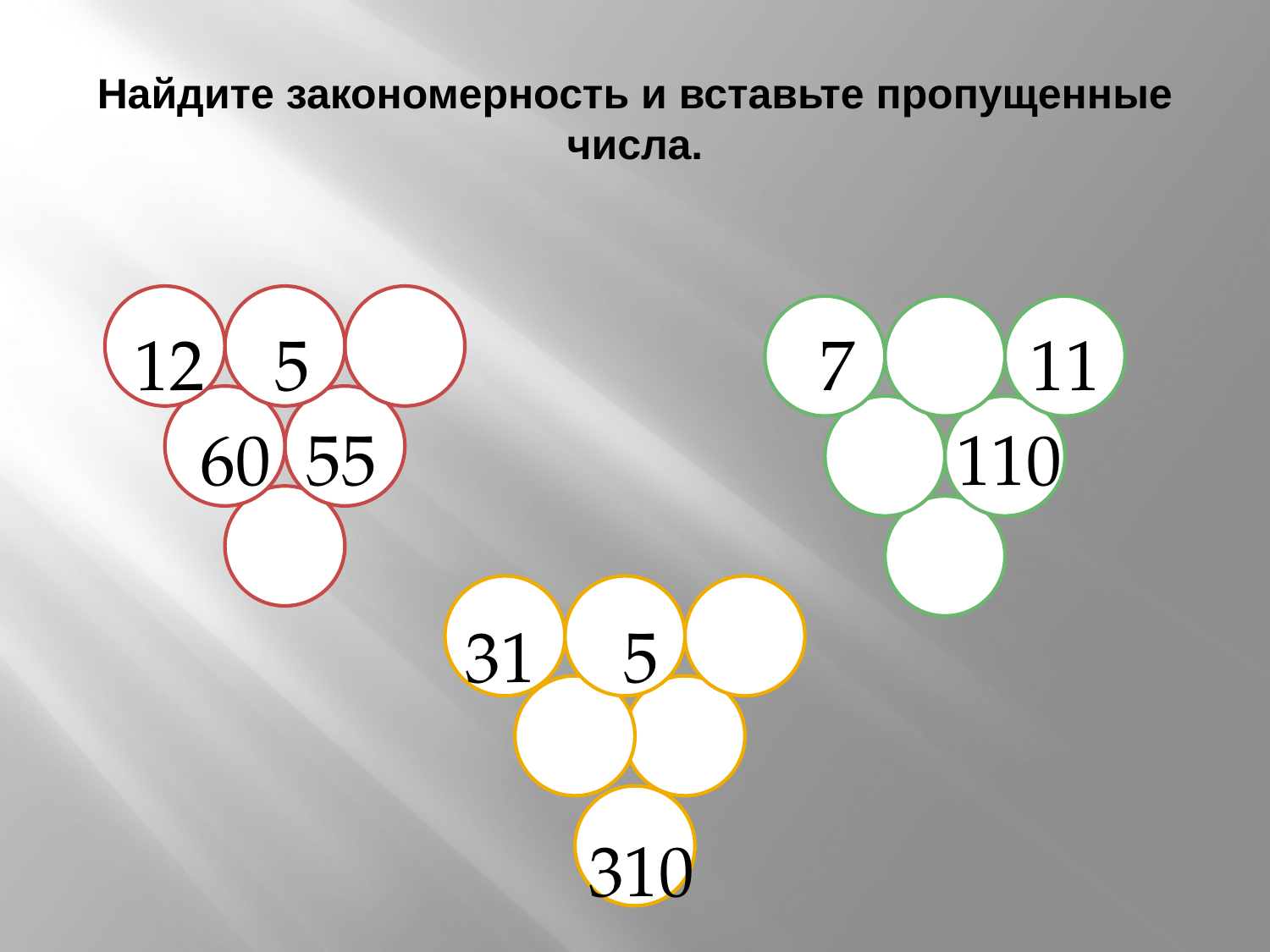

# Найдите закономерность и вставьте пропущенные числа.

    12    5                             7          11
       60  55                                 110

                     31     5

                            310